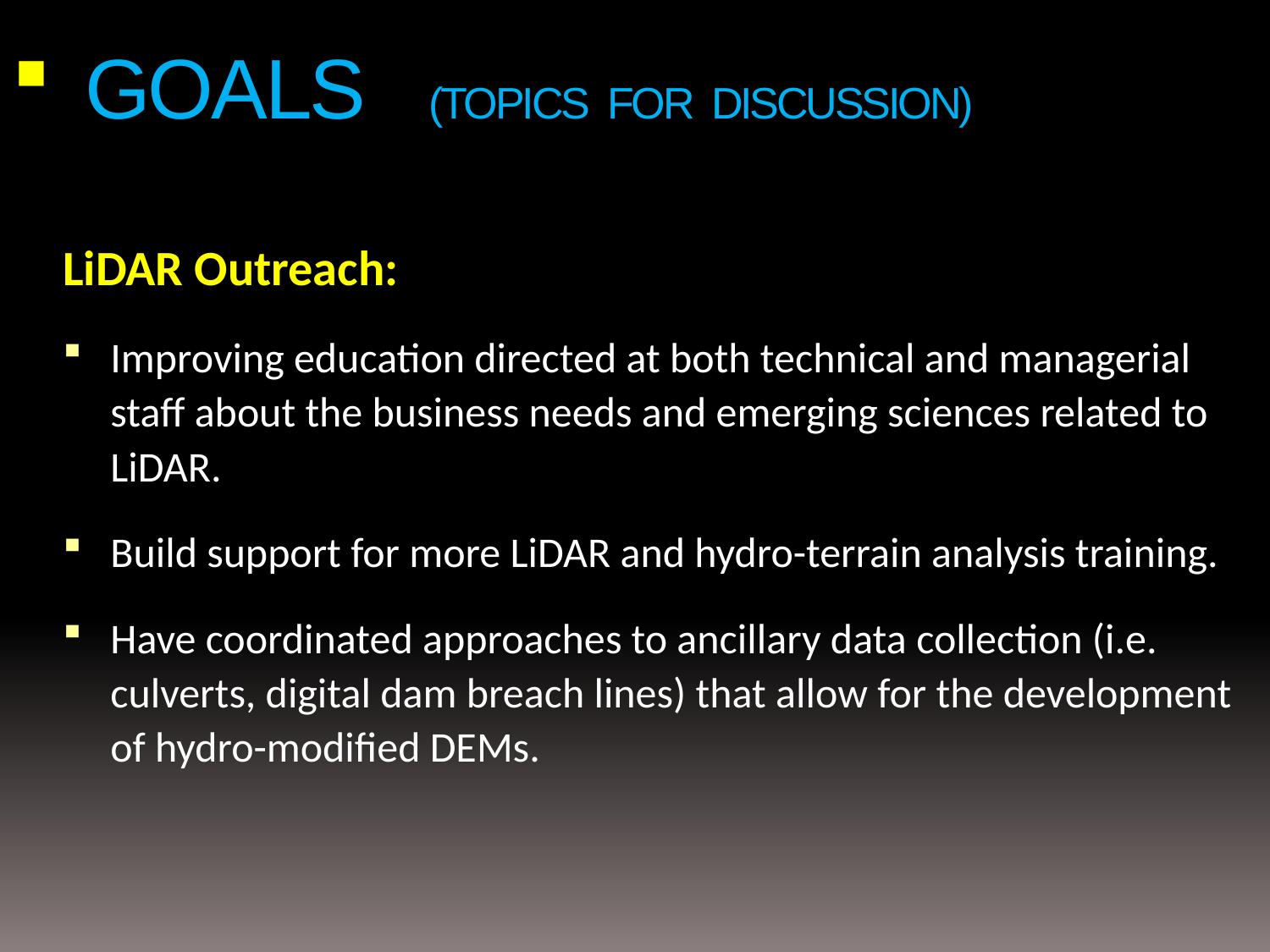

Goals   (Topics  for  Discussion)

LiDAR Outreach:
Improving education directed at both technical and managerial staff about the business needs and emerging sciences related to LiDAR.
Build support for more LiDAR and hydro-terrain analysis training.
Have coordinated approaches to ancillary data collection (i.e. culverts, digital dam breach lines) that allow for the development of hydro-modified DEMs.